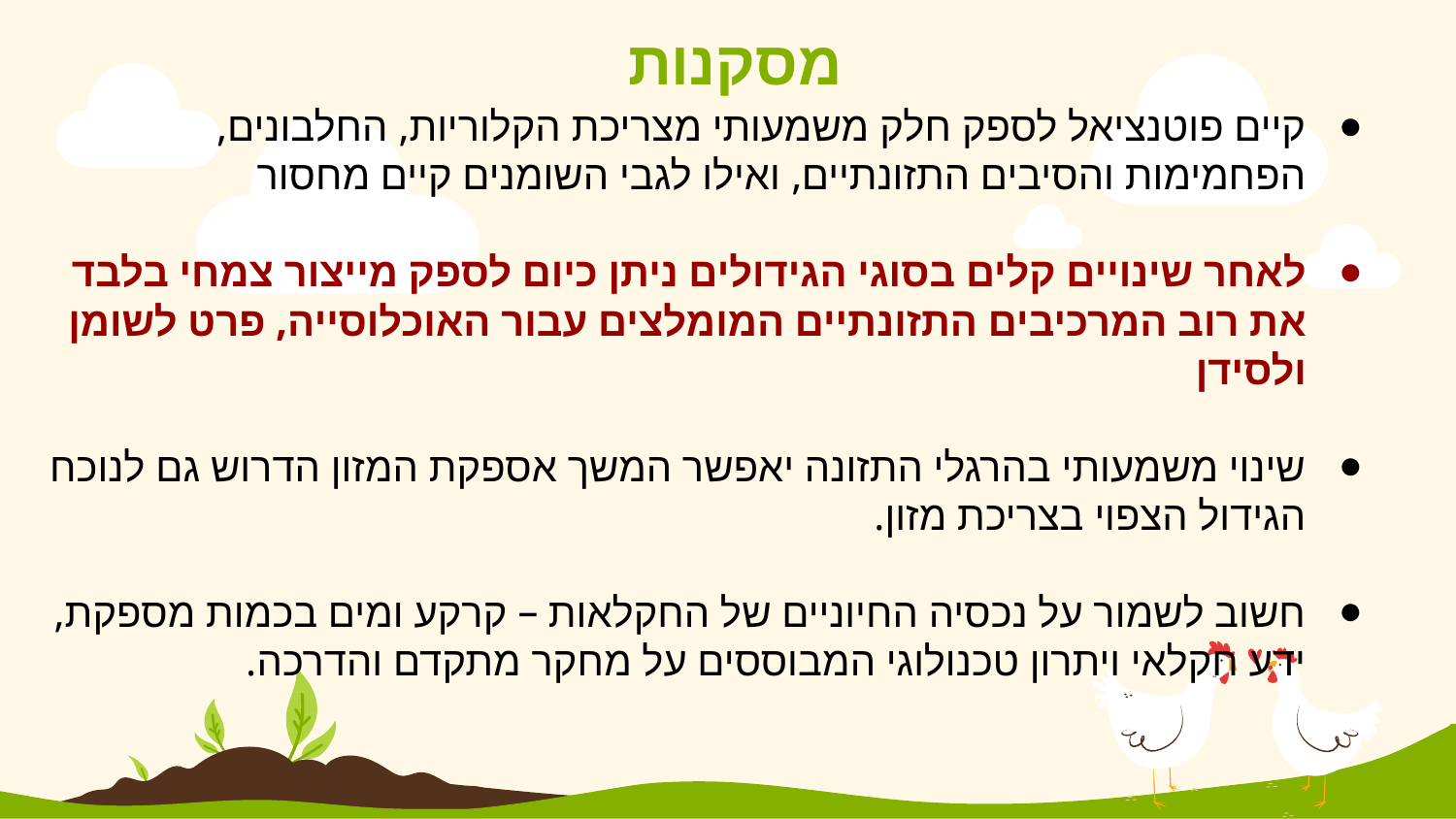

מסקנות
קיים פוטנציאל לספק חלק משמעותי מצריכת הקלוריות, החלבונים, הפחמימות והסיבים התזונתיים, ואילו לגבי השומנים קיים מחסור

לאחר שינויים קלים בסוגי הגידולים ניתן כיום לספק מייצור צמחי בלבד את רוב המרכיבים התזונתיים המומלצים עבור האוכלוסייה, פרט לשומן ולסידן

שינוי משמעותי בהרגלי התזונה יאפשר המשך אספקת המזון הדרוש גם לנוכח הגידול הצפוי בצריכת מזון.

חשוב לשמור על נכסיה החיוניים של החקלאות – קרקע ומים בכמות מספקת, ידע חקלאי ויתרון טכנולוגי המבוססים על מחקר מתקדם והדרכה.